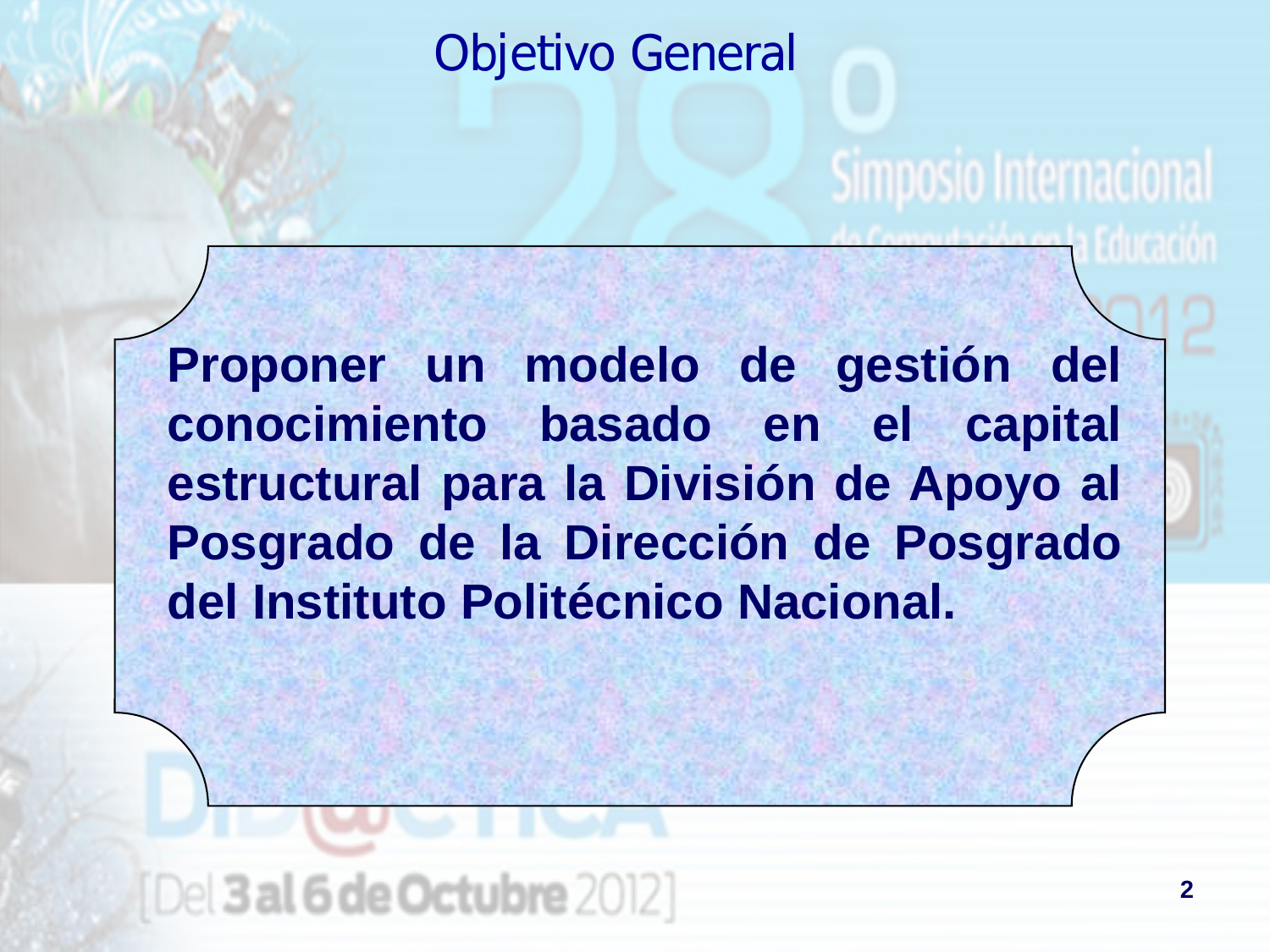

Objetivo General

Proponer un modelo de gestión del conocimiento basado en el capital estructural para la División de Apoyo al Posgrado de la Dirección de Posgrado del Instituto Politécnico Nacional.
2